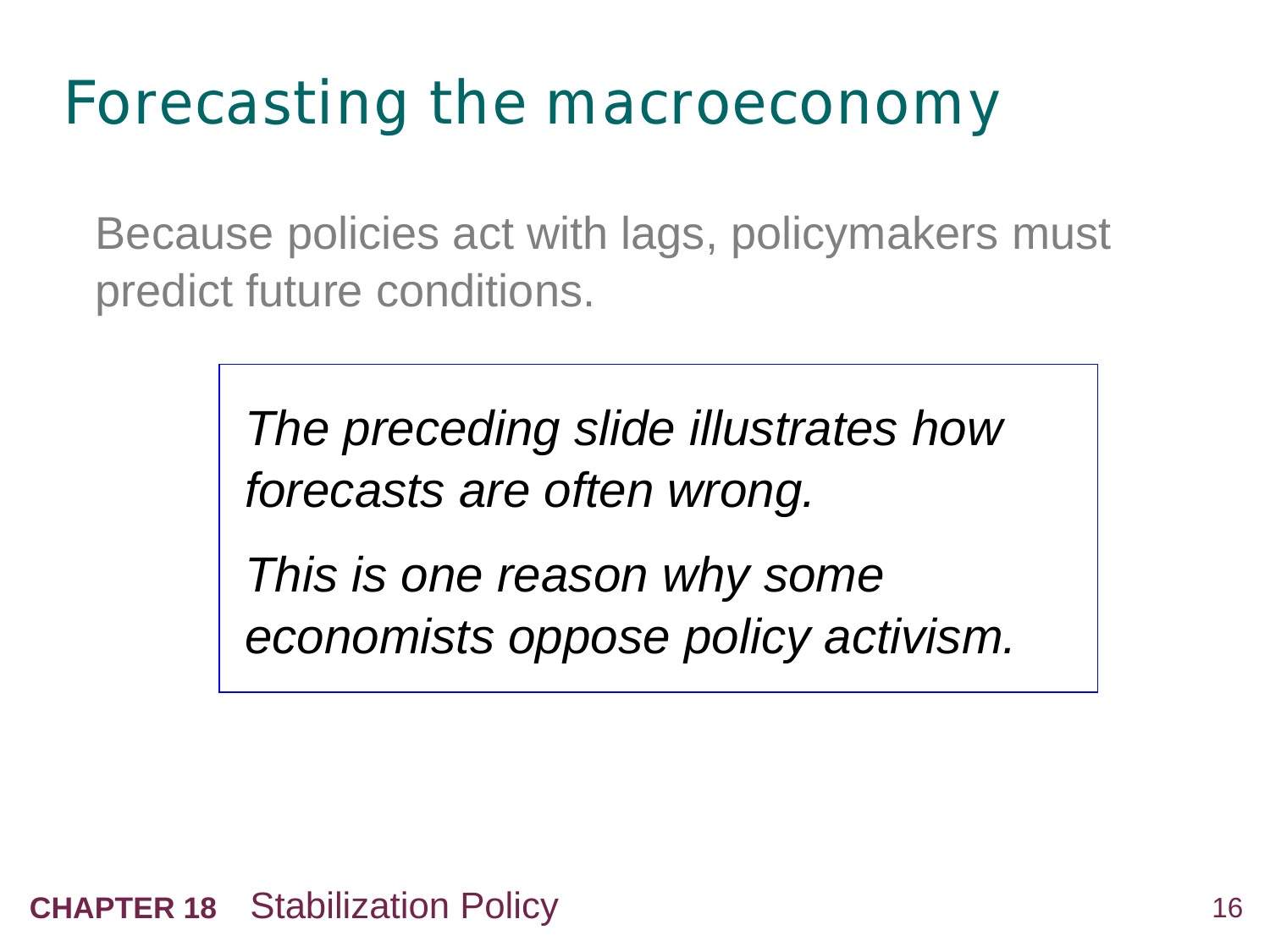

# Forecasting the macroeconomy
Because policies act with lags, policymakers must predict future conditions.
The preceding slide illustrates how forecasts are often wrong.
This is one reason why some
economists oppose policy activism.